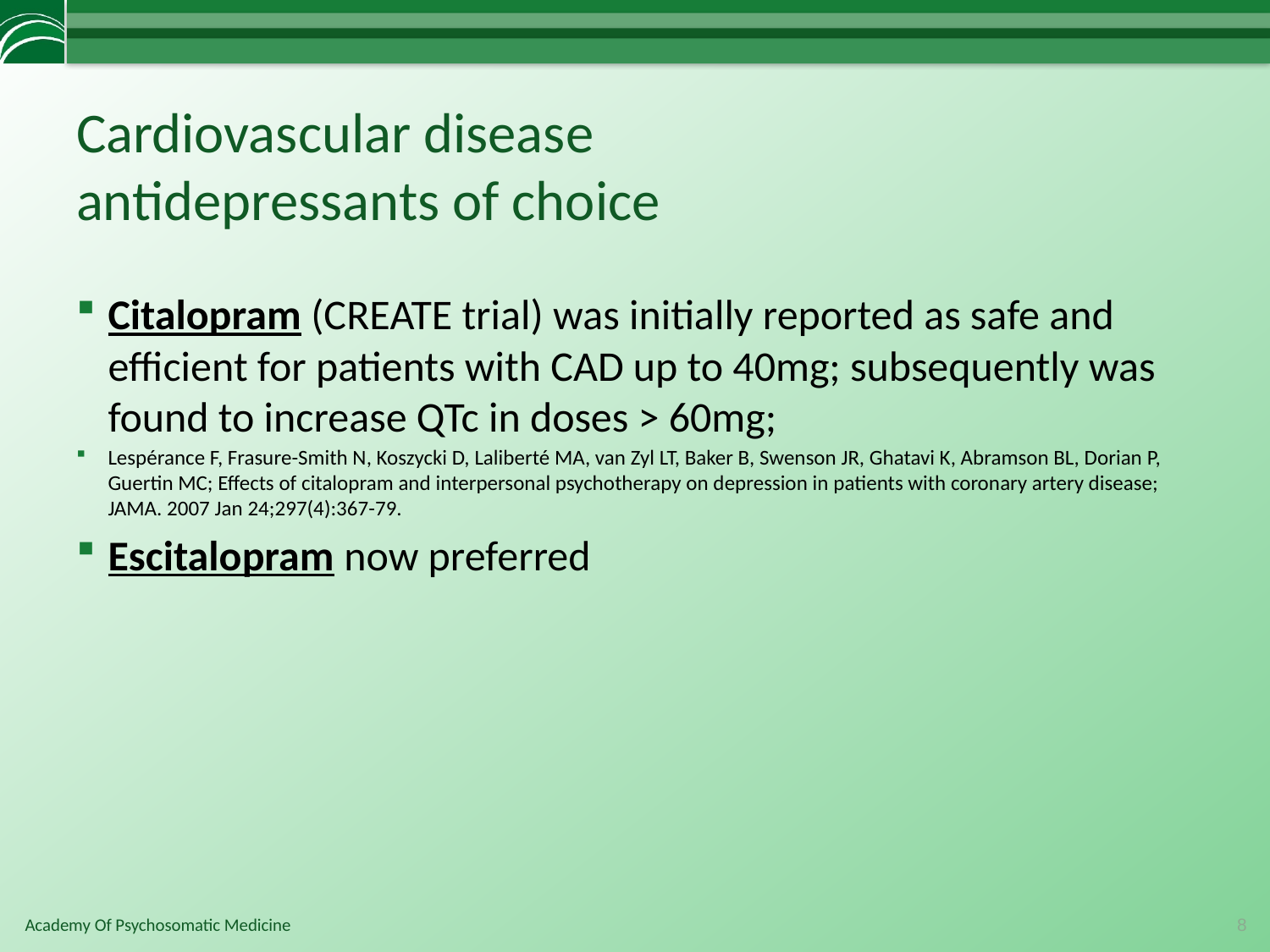

# Cardiovascular disease antidepressants of choice

Citalopram (CREATE trial) was initially reported as safe and efficient for patients with CAD up to 40mg; subsequently was found to increase QTc in doses > 60mg;
Lespérance F, Frasure-Smith N, Koszycki D, Laliberté MA, van Zyl LT, Baker B, Swenson JR, Ghatavi K, Abramson BL, Dorian P, Guertin MC; Effects of citalopram and interpersonal psychotherapy on depression in patients with coronary artery disease; JAMA. 2007 Jan 24;297(4):367-79.
Escitalopram now preferred

8